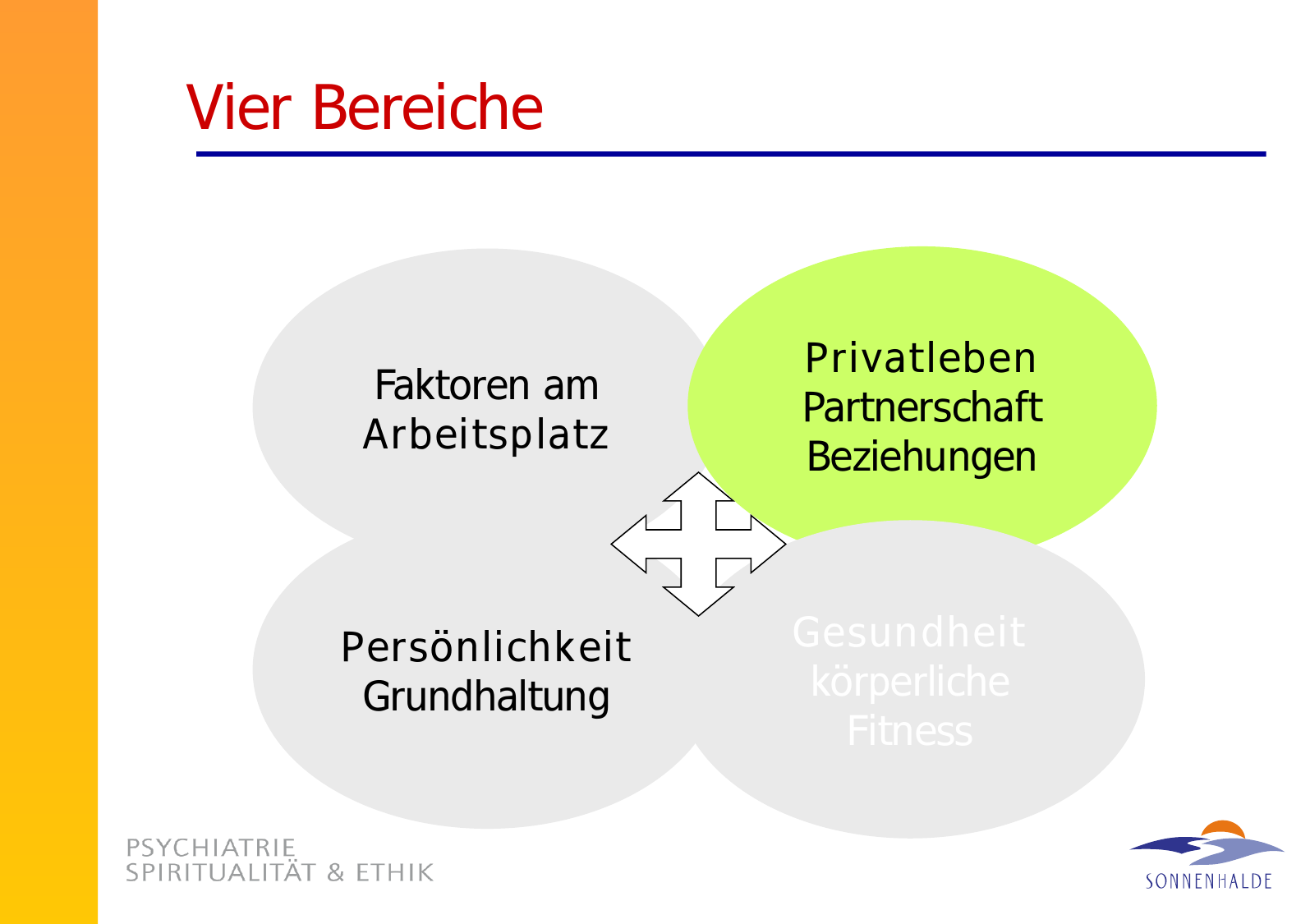

Vier Bereiche

Privatleben
Partnerschaft
Beziehungen
Faktoren am
Arbeitsplatz

Persönlichkeit
Grundhaltung
Gesundheit
körperliche
Fitness